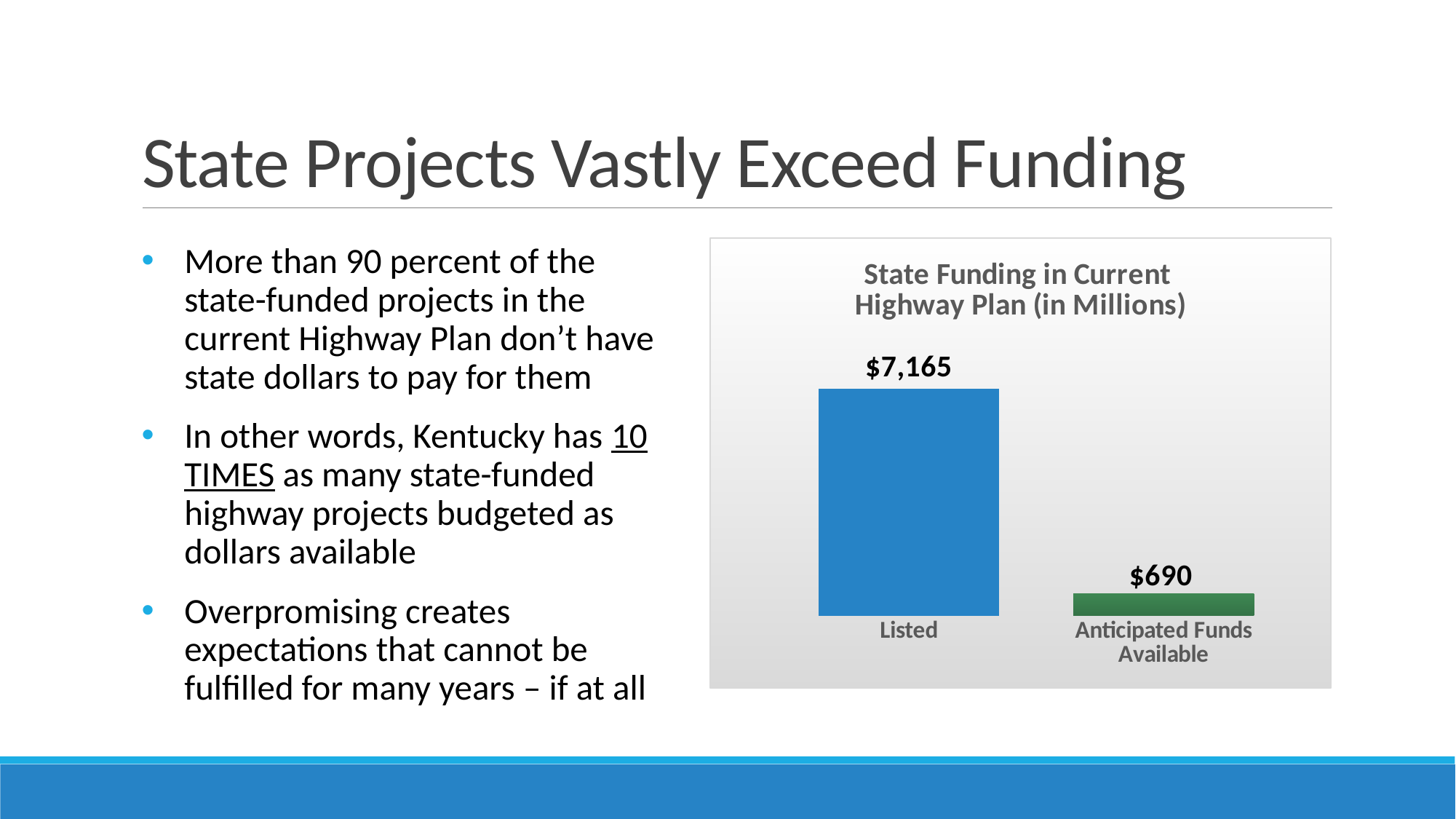

# State Projects Vastly Exceed Funding
More than 90 percent of the state-funded projects in the current Highway Plan don’t have state dollars to pay for them
In other words, Kentucky has 10 TIMES as many state-funded highway projects budgeted as dollars available
Overpromising creates expectations that cannot be fulfilled for many years – if at all

### Chart: State Funding in Current
Highway Plan (in Millions)

| Category | Column1 |
|---|---|
| Listed | 7165.0 |
| Anticipated Funds Available | 690.0 |